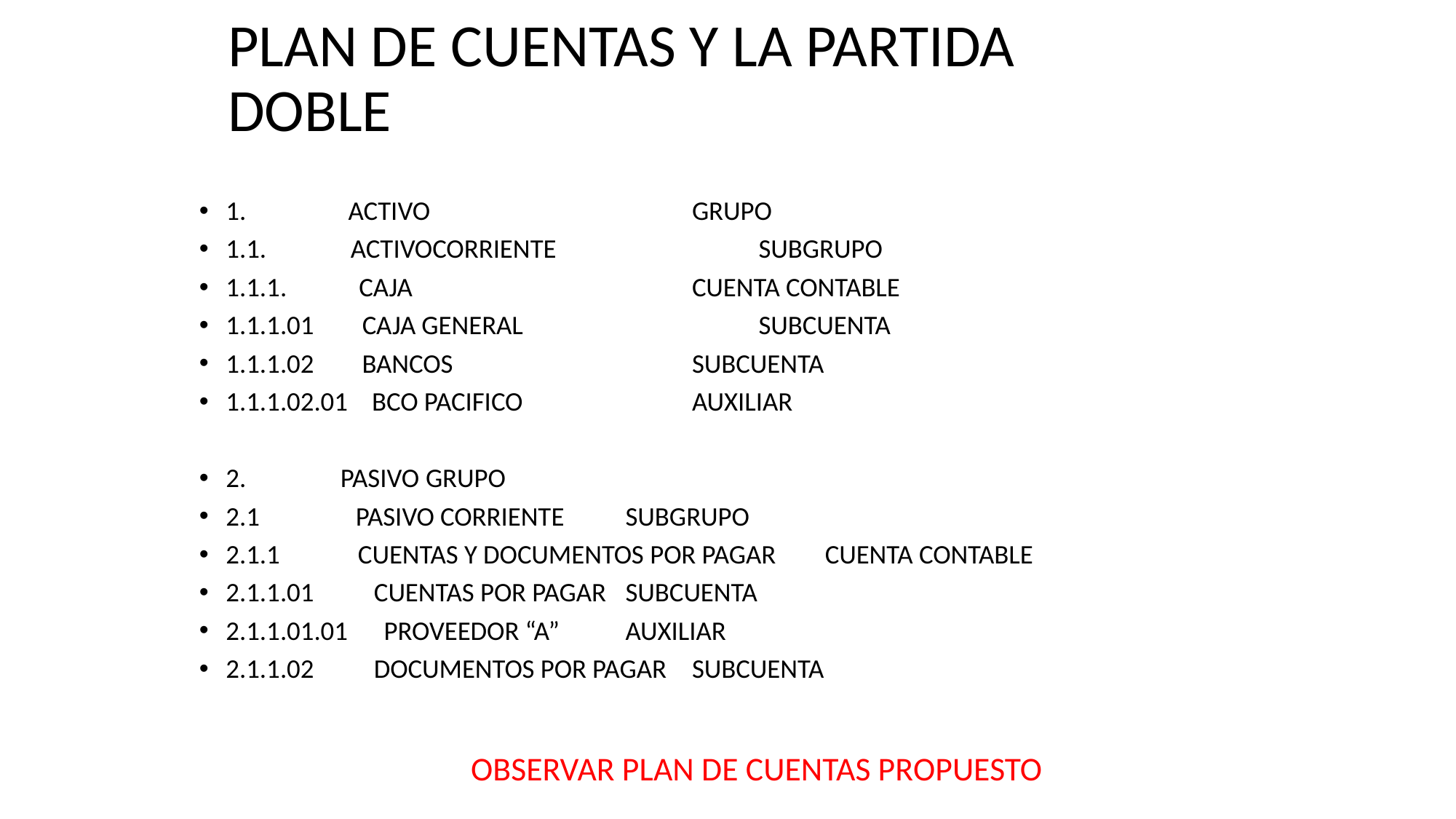

# PLAN DE CUENTAS Y LA PARTIDA DOBLE
1.                 ACTIVO                                      		GRUPO
1.1.              ACTIVOCORRIENTE                  	 	SUBGRUPO
1.1.1.            CAJA                                          		CUENTA CONTABLE
1.1.1.01        CAJA GENERAL                        	 	SUBCUENTA
1.1.1.02        BANCOS                                   		SUBCUENTA
1.1.1.02.01    BCO PACIFICO                         		AUXILIAR

2. 	        PASIVO				GRUPO
2.1                PASIVO CORRIENTE			SUBGRUPO
2.1.1             CUENTAS Y DOCUMENTOS POR PAGAR	CUENTA CONTABLE
2.1.1.01          CUENTAS POR PAGAR			SUBCUENTA
2.1.1.01.01      PROVEEDOR “A”			AUXILIAR
2.1.1.02          DOCUMENTOS POR PAGAR 		SUBCUENTA

OBSERVAR PLAN DE CUENTAS PROPUESTO